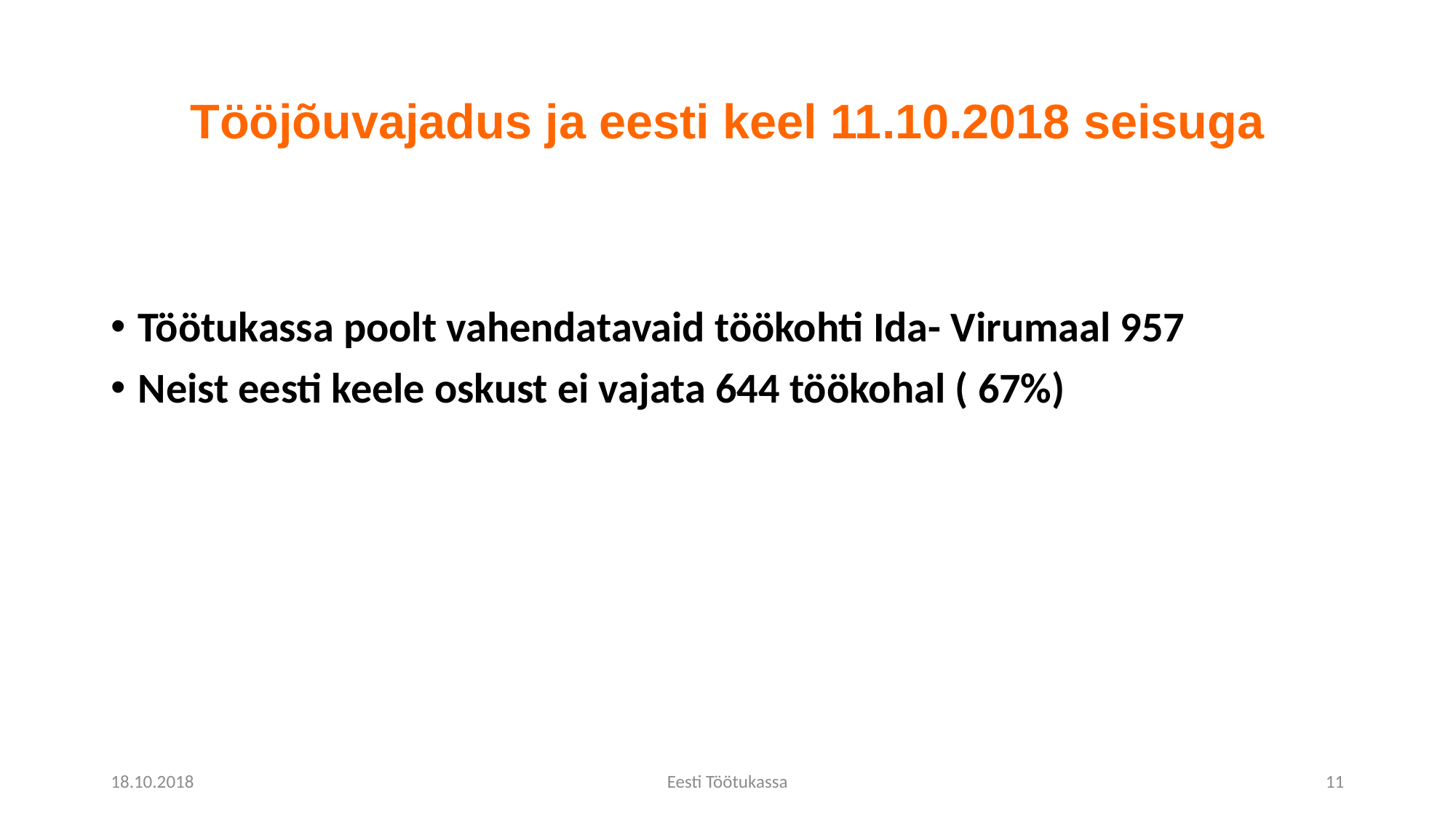

# Tööjõuvajadus ja eesti keel 11.10.2018 seisuga

Töötukassa poolt vahendatavaid töökohti Ida- Virumaal 957
Neist eesti keele oskust ei vajata 644 töökohal ( 67%)

18.10.2018
Eesti Töötukassa
11